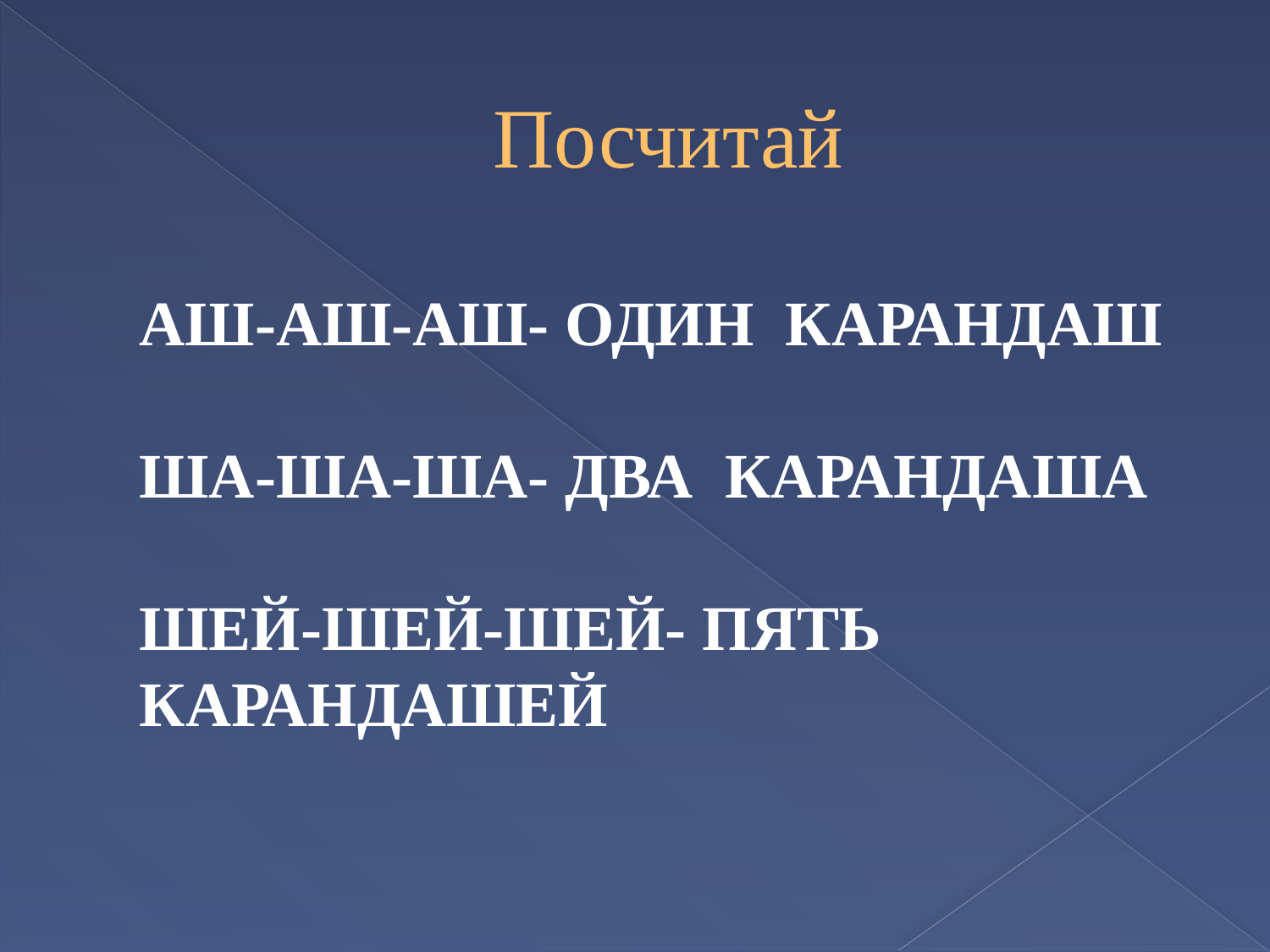

# Посчитай
АШ-АШ-АШ- ОДИН  КАРАНДАШ

ША-ША-ША- ДВА  КАРАНДАША

ШЕЙ-ШЕЙ-ШЕЙ- ПЯТЬ  КАРАНДАШЕЙ